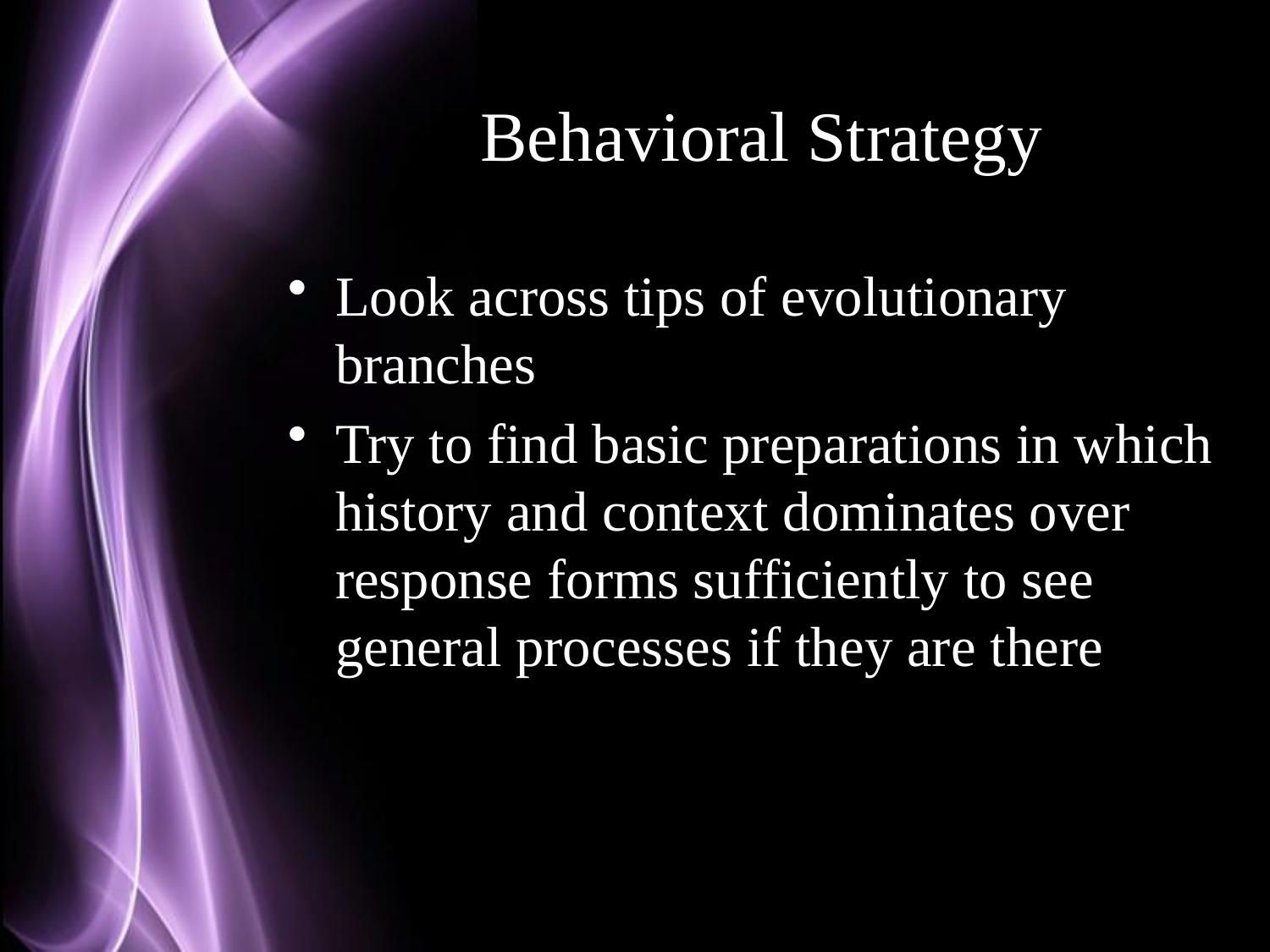

# Behavioral Strategy
Look across tips of evolutionary branches
Try to find basic preparations in which history and context dominates over response forms sufficiently to see general processes if they are there